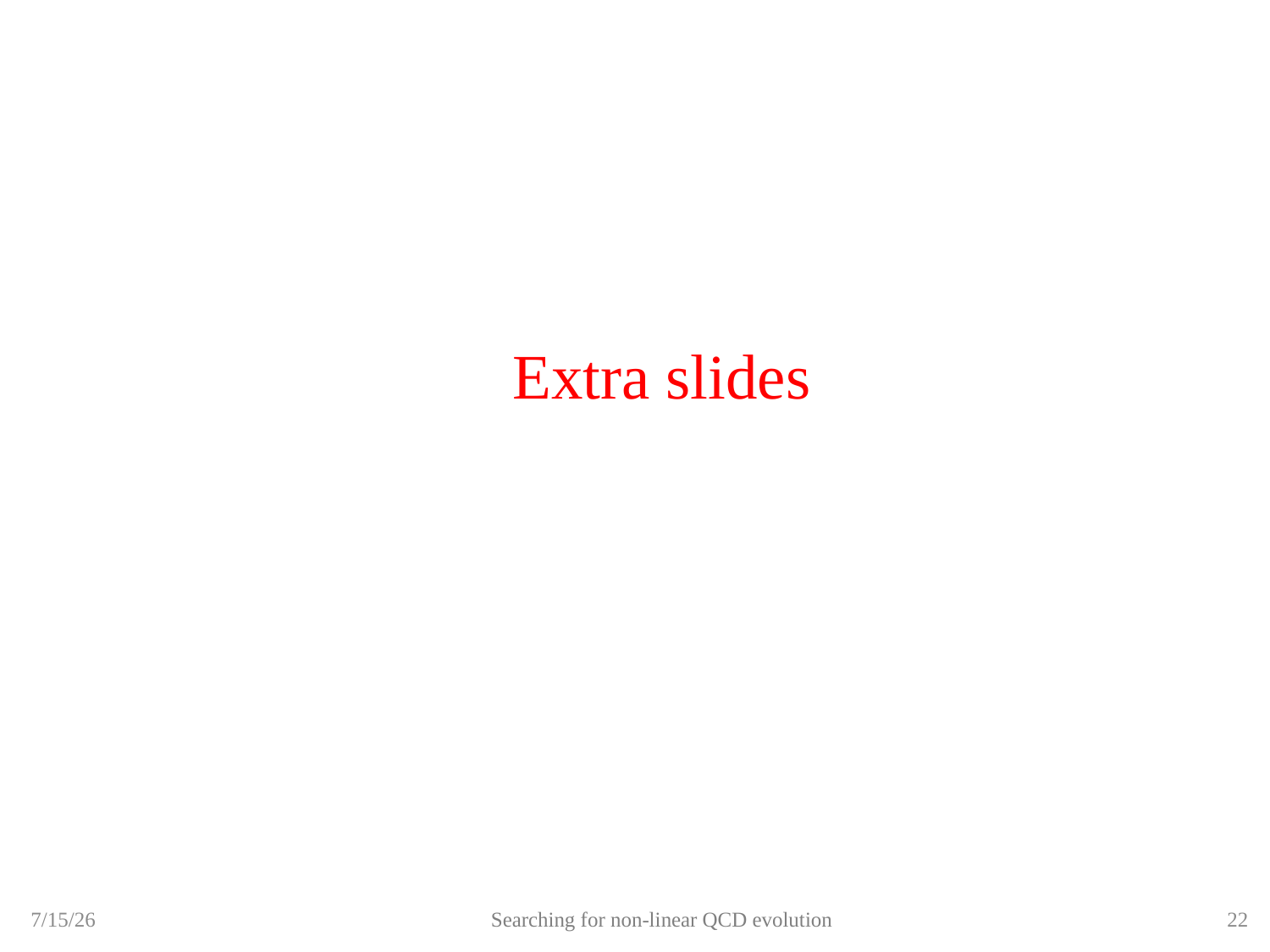

# Extra slides
Searching for non-linear QCD evolution
7/15/26
22